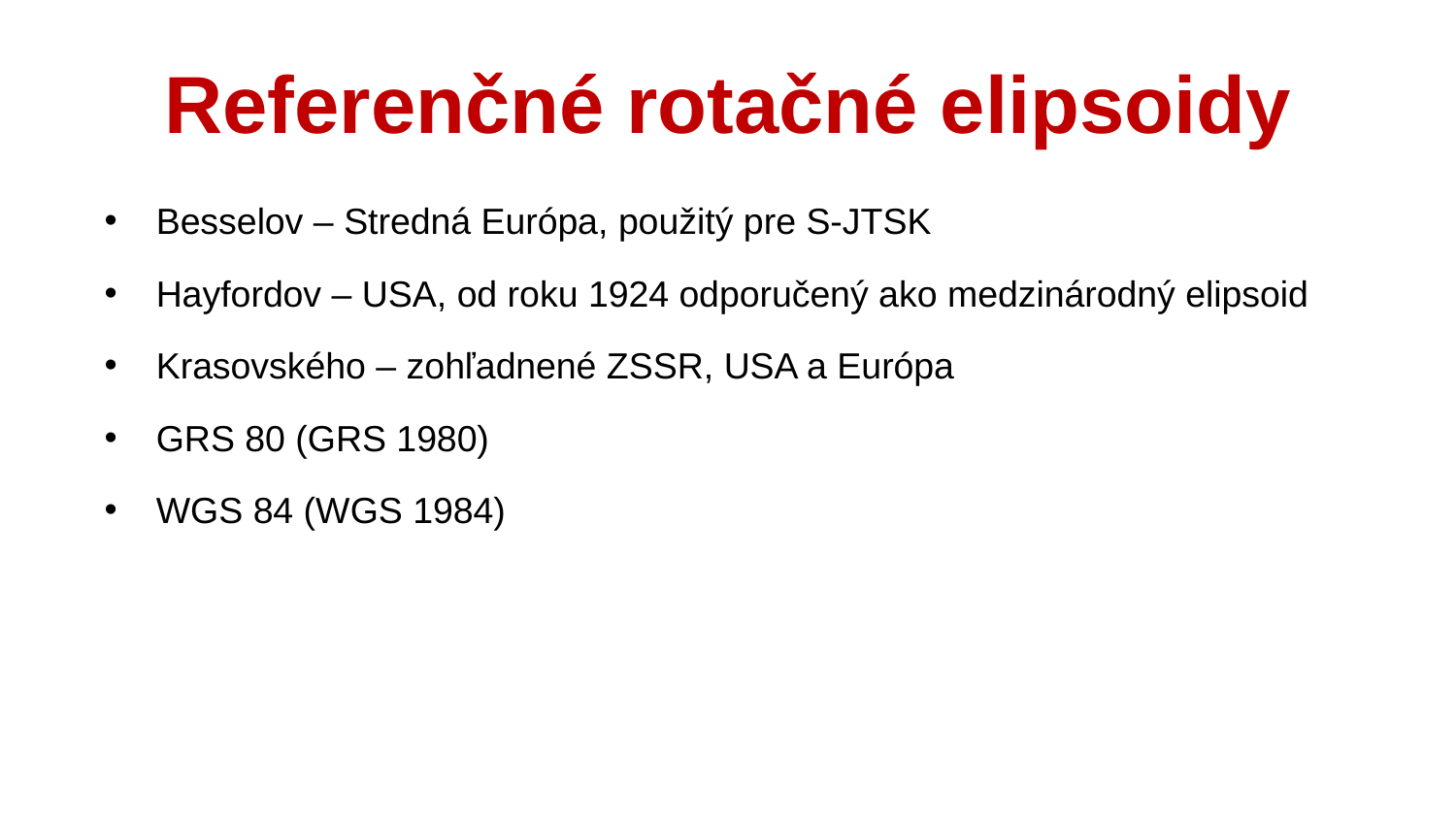

# Referenčné rotačné elipsoidy
Besselov – Stredná Európa, použitý pre S-JTSK
Hayfordov – USA, od roku 1924 odporučený ako medzinárodný elipsoid
Krasovského – zohľadnené ZSSR, USA a Európa
GRS 80 (GRS 1980)
WGS 84 (WGS 1984)